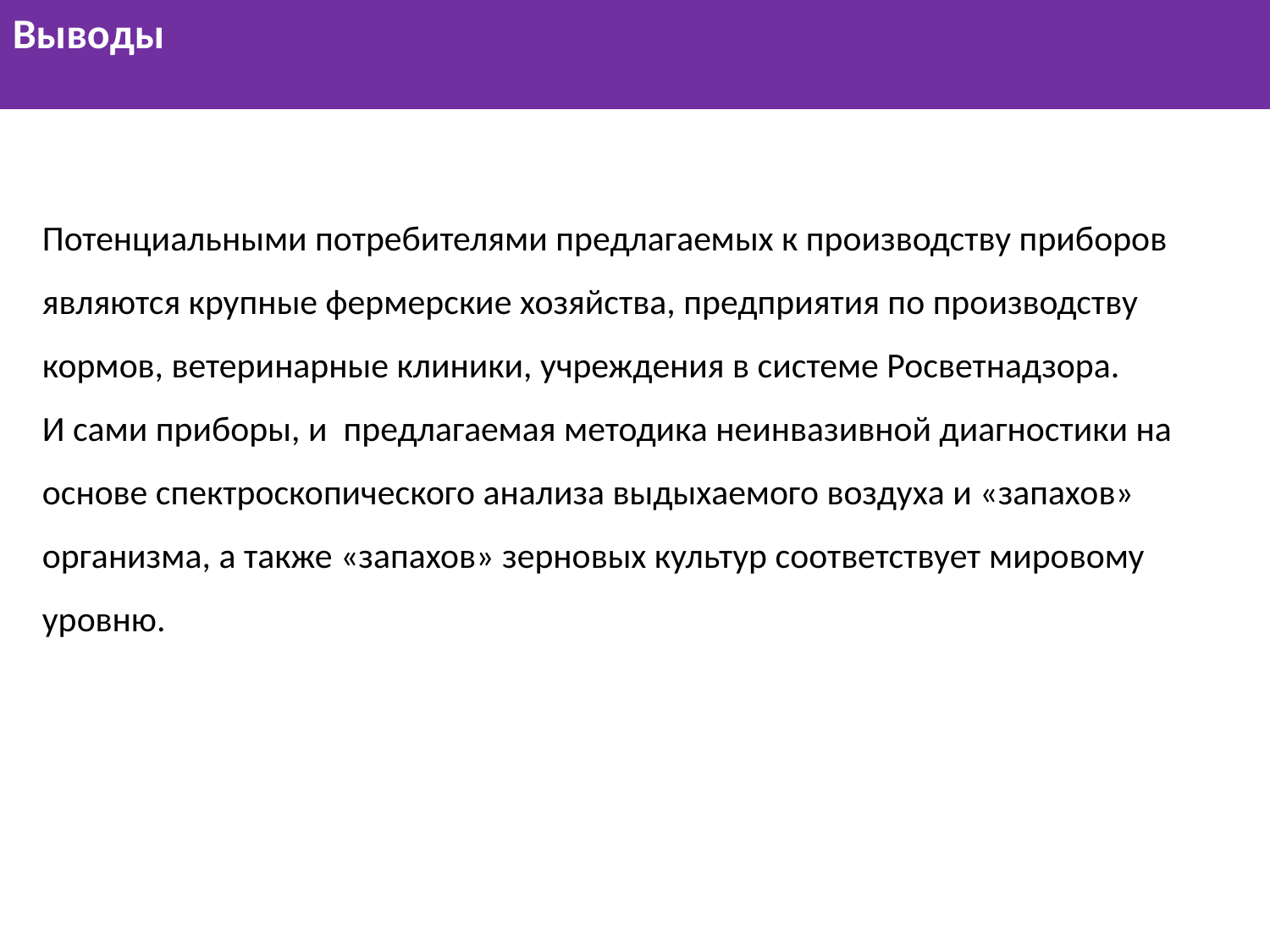

Выводы
Потенциальными потребителями предлагаемых к производству приборов являются крупные фермерские хозяйства, предприятия по производству кормов, ветеринарные клиники, учреждения в системе Росветнадзора.
И сами приборы, и  предлагаемая методика неинвазивной диагностики на основе спектроскопического анализа выдыхаемого воздуха и «запахов» организма, а также «запахов» зерновых культур соответствует мировому уровню.